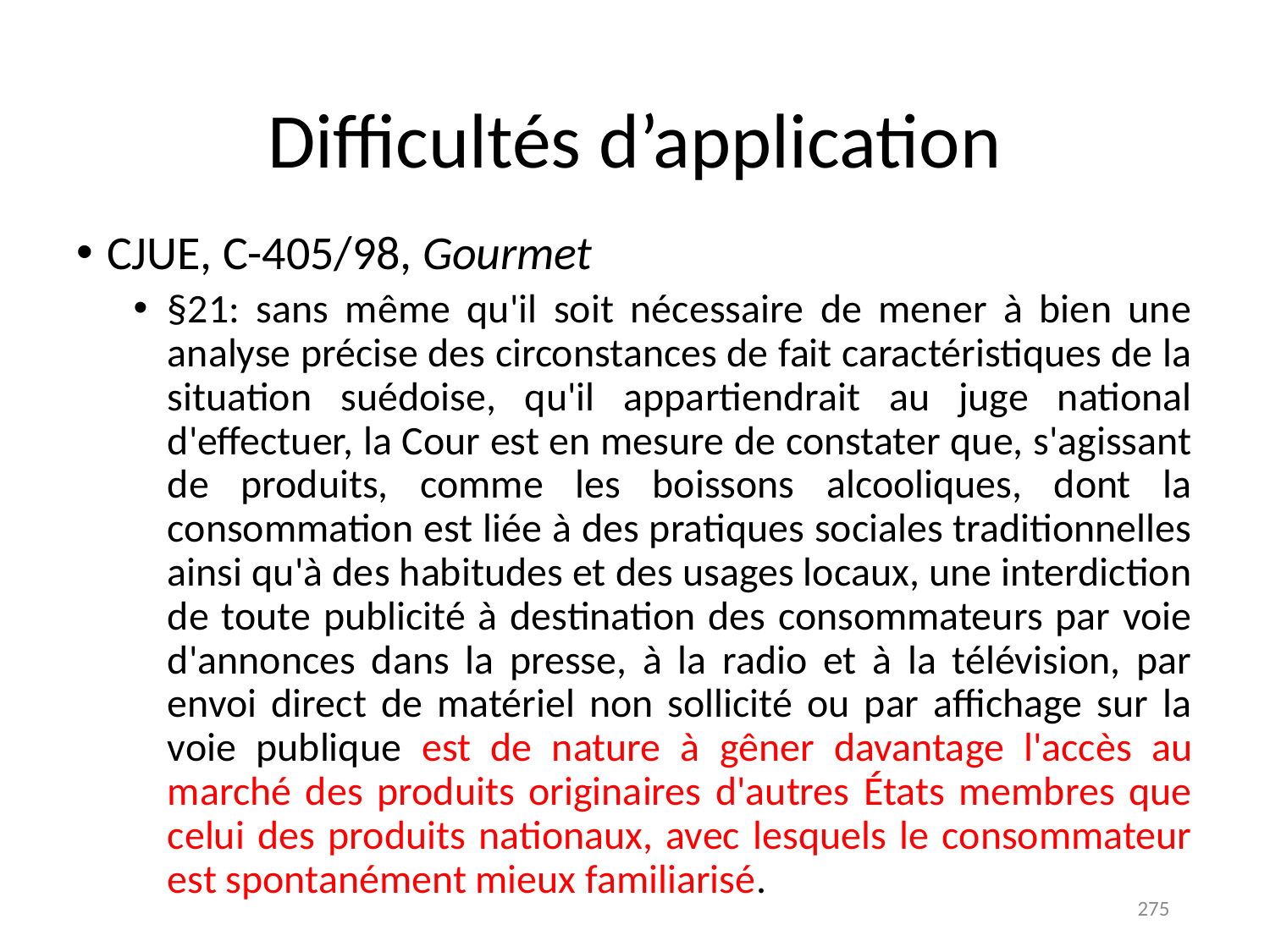

# Difficultés d’application
CJUE, C-405/98, Gourmet
§21: sans même qu'il soit nécessaire de mener à bien une analyse précise des circonstances de fait caractéristiques de la situation suédoise, qu'il appartiendrait au juge national d'effectuer, la Cour est en mesure de constater que, s'agissant de produits, comme les boissons alcooliques, dont la consommation est liée à des pratiques sociales traditionnelles ainsi qu'à des habitudes et des usages locaux, une interdiction de toute publicité à destination des consommateurs par voie d'annonces dans la presse, à la radio et à la télévision, par envoi direct de matériel non sollicité ou par affichage sur la voie publique est de nature à gêner davantage l'accès au marché des produits originaires d'autres États membres que celui des produits nationaux, avec lesquels le consommateur est spontanément mieux familiarisé.

275